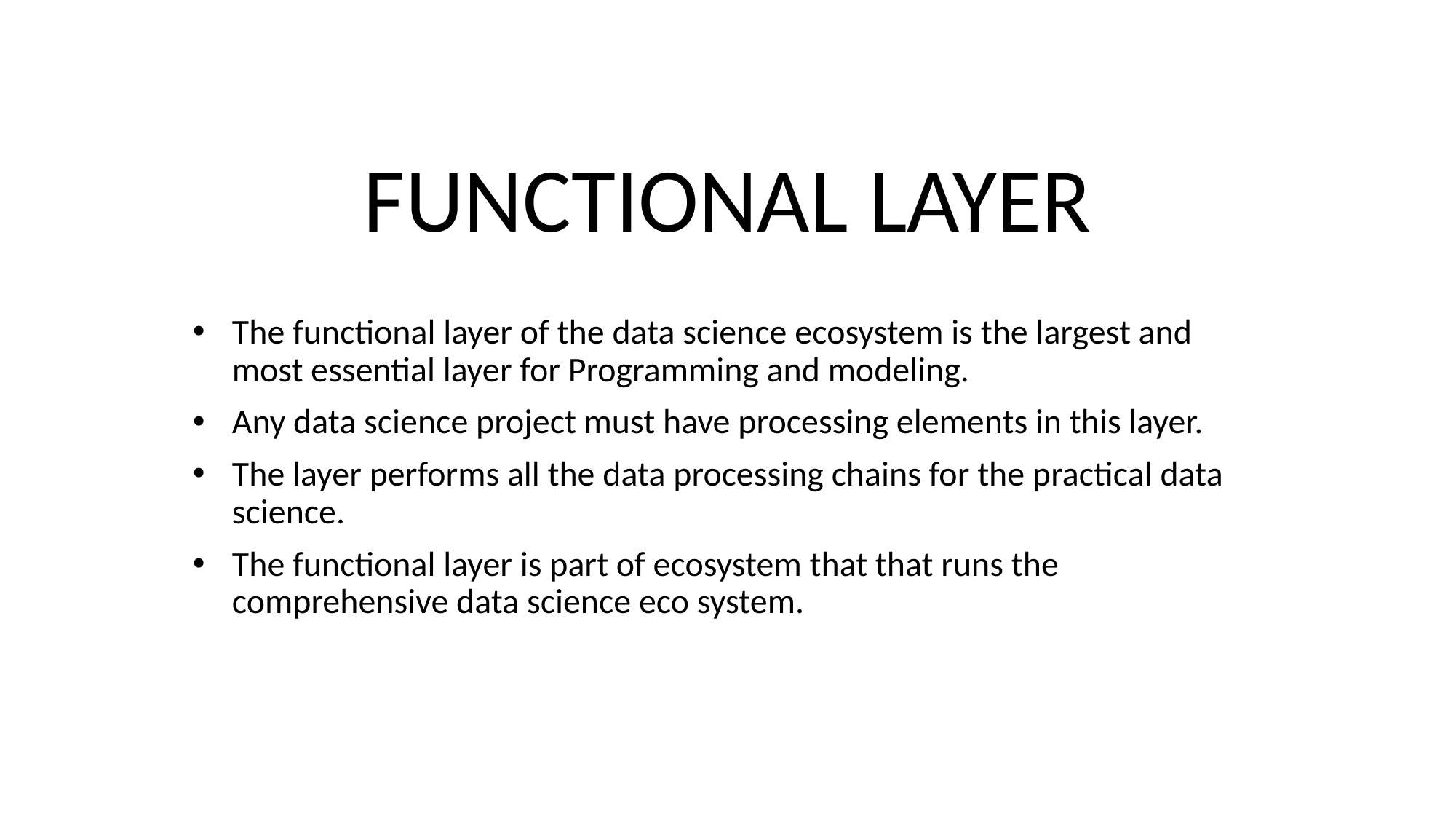

# FUNCTIONAL LAYER
The functional layer of the data science ecosystem is the largest and most essential layer for Programming and modeling.
Any data science project must have processing elements in this layer.
The layer performs all the data processing chains for the practical data science.
The functional layer is part of ecosystem that that runs the comprehensive data science eco system.